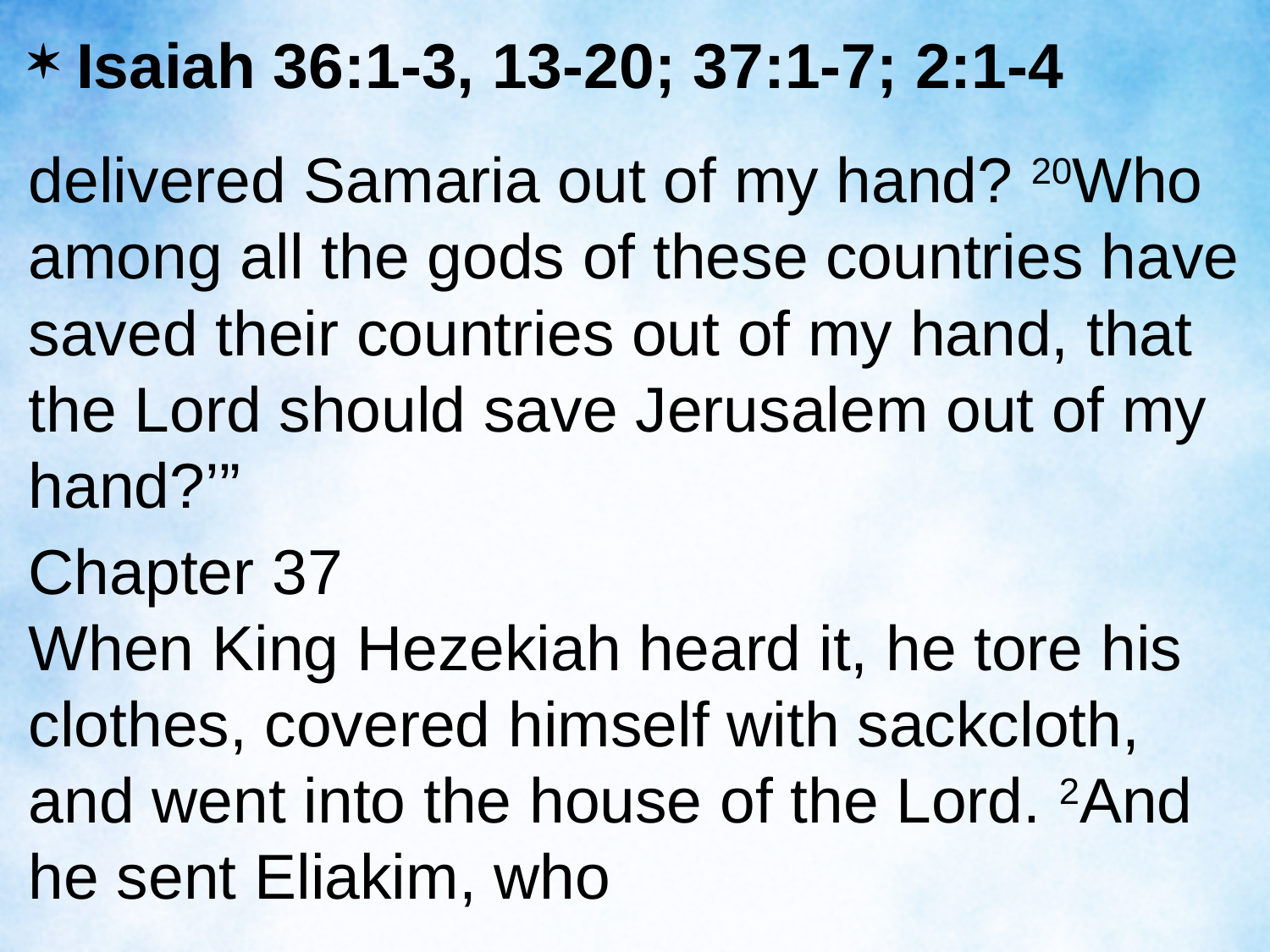

Isaiah 36:1-3, 13-20; 37:1-7; 2:1-4
delivered Samaria out of my hand? 20Who among all the gods of these countries have saved their countries out of my hand, that the Lord should save Jerusalem out of my hand?’”
Chapter 37
When King Hezekiah heard it, he tore his clothes, covered himself with sackcloth, and went into the house of the Lord. 2And he sent Eliakim, who